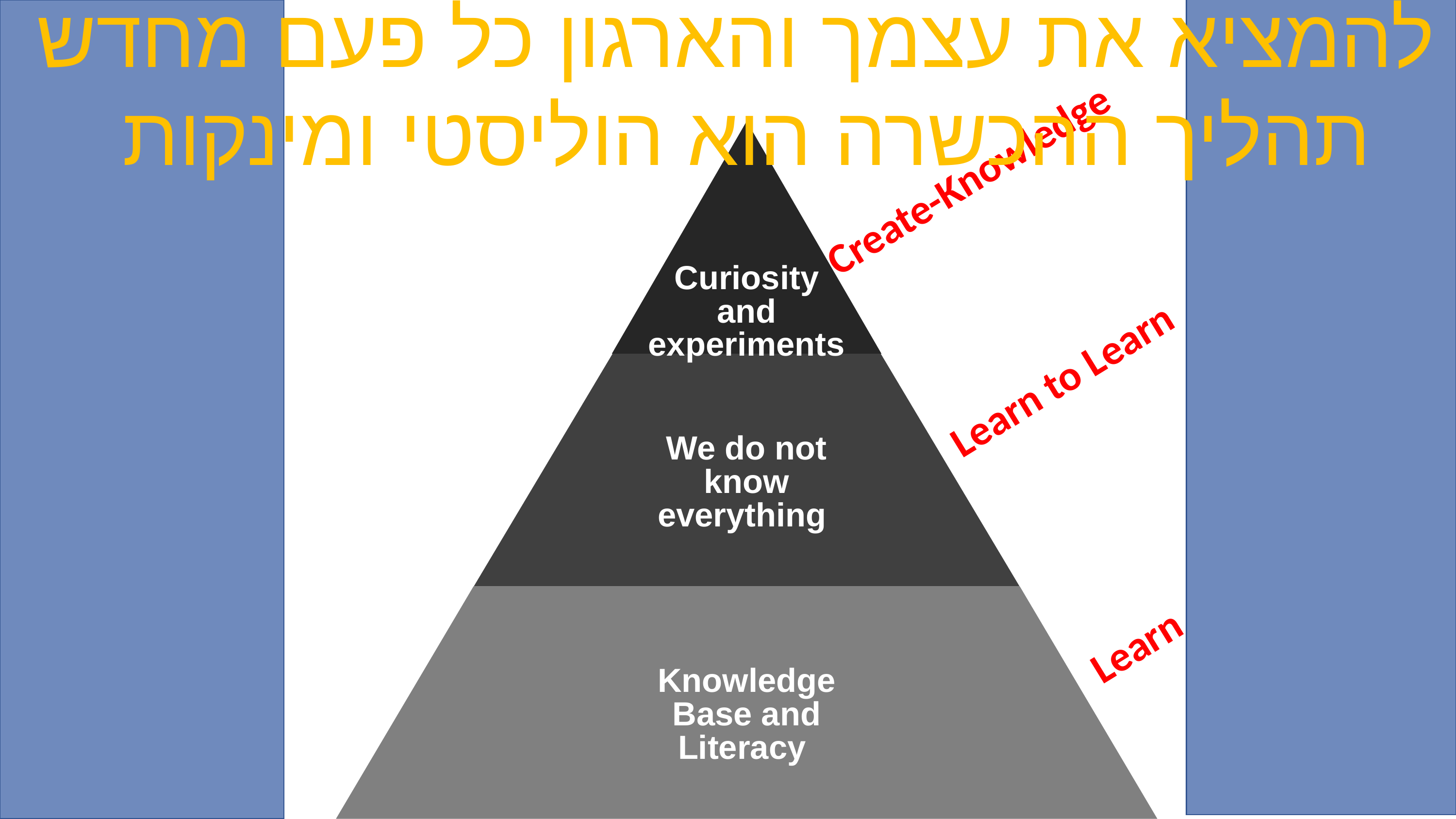

להמציא את עצמך והארגון כל פעם מחדש
תהליך ההכשרה הוא הוליסטי ומינקות

 Create-Knowledge
Curiosity and experiments

 Learn to Learn
We do not know everything

 Learn
Knowledge Base and Literacy